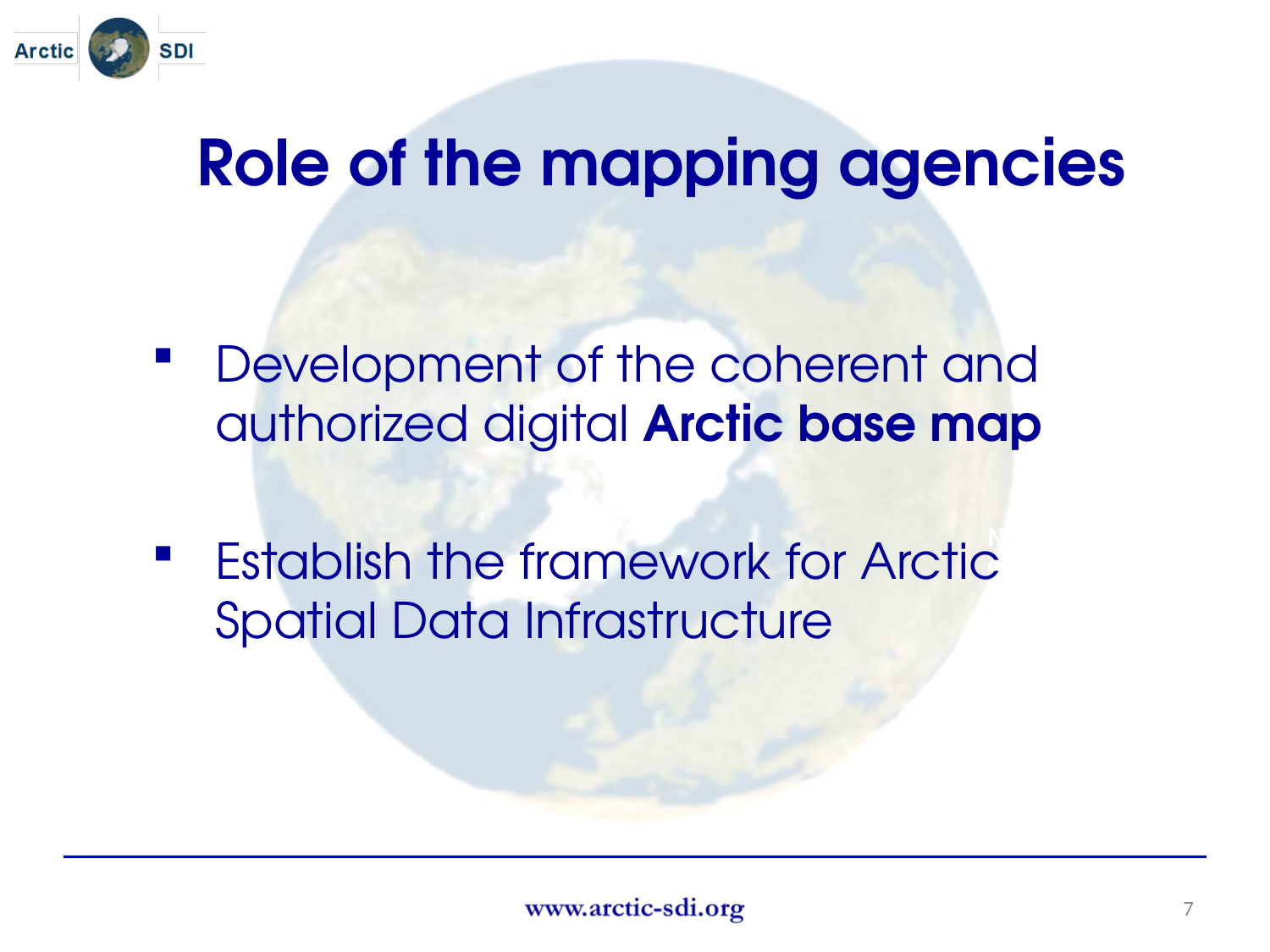

Role of the mapping agencies
Development of the coherent and authorized digital Arctic base map

Establish the framework for Arctic Spatial Data Infrastructure

Name
Organisation or logo
7